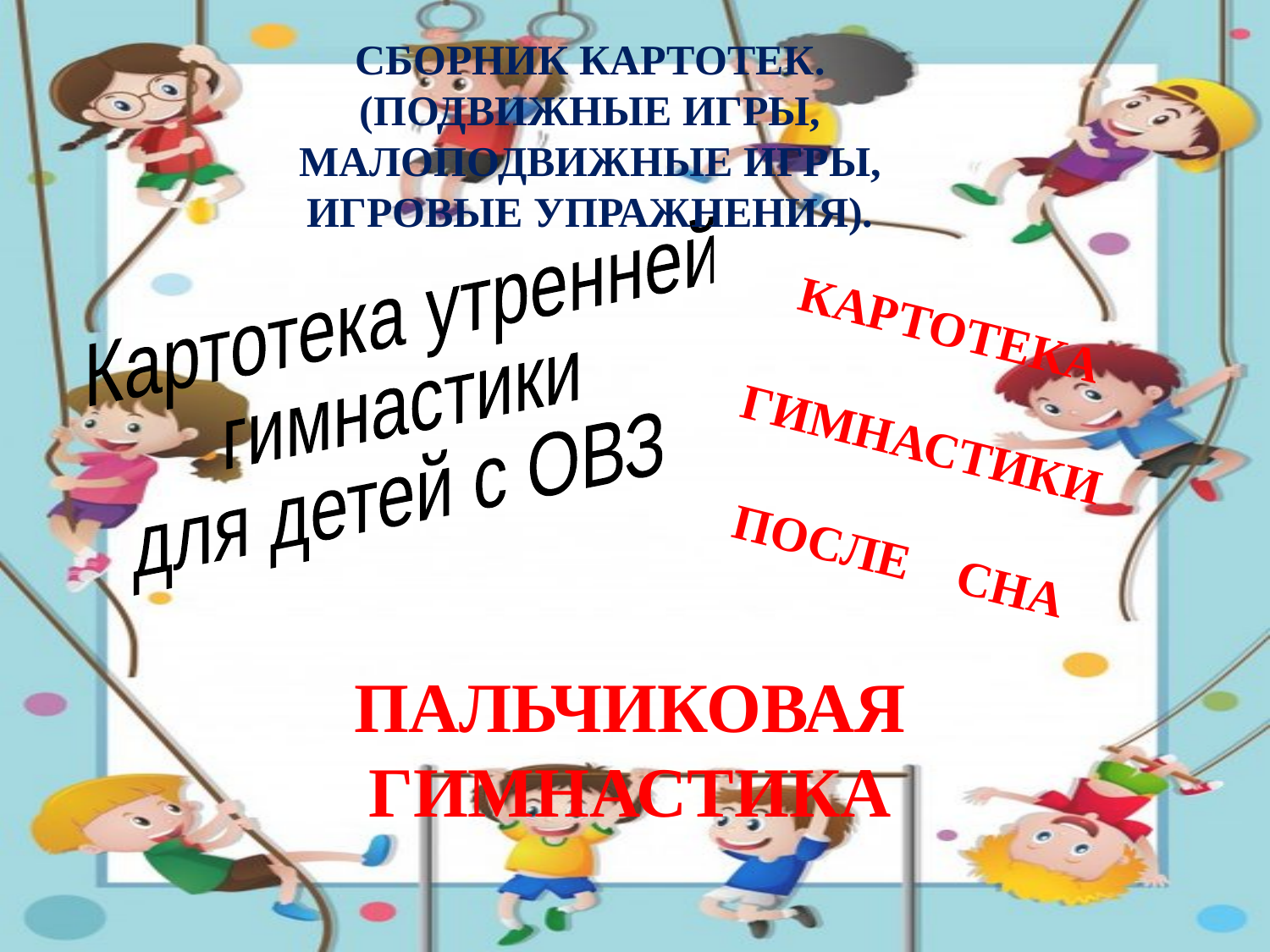

СБОРНИК КАРТОТЕК.
(ПОДВИЖНЫЕ ИГРЫ, МАЛОПОДВИЖНЫЕ ИГРЫ, ИГРОВЫЕ УПРАЖНЕНИЯ).
Картотека утренней
гимнастики
для детей с ОВЗ

КАРТОТЕКА

ГИМНАСТИКИ

ПОСЛЕ    СНА
ПАЛЬЧИКОВАЯ ГИМНАСТИКА